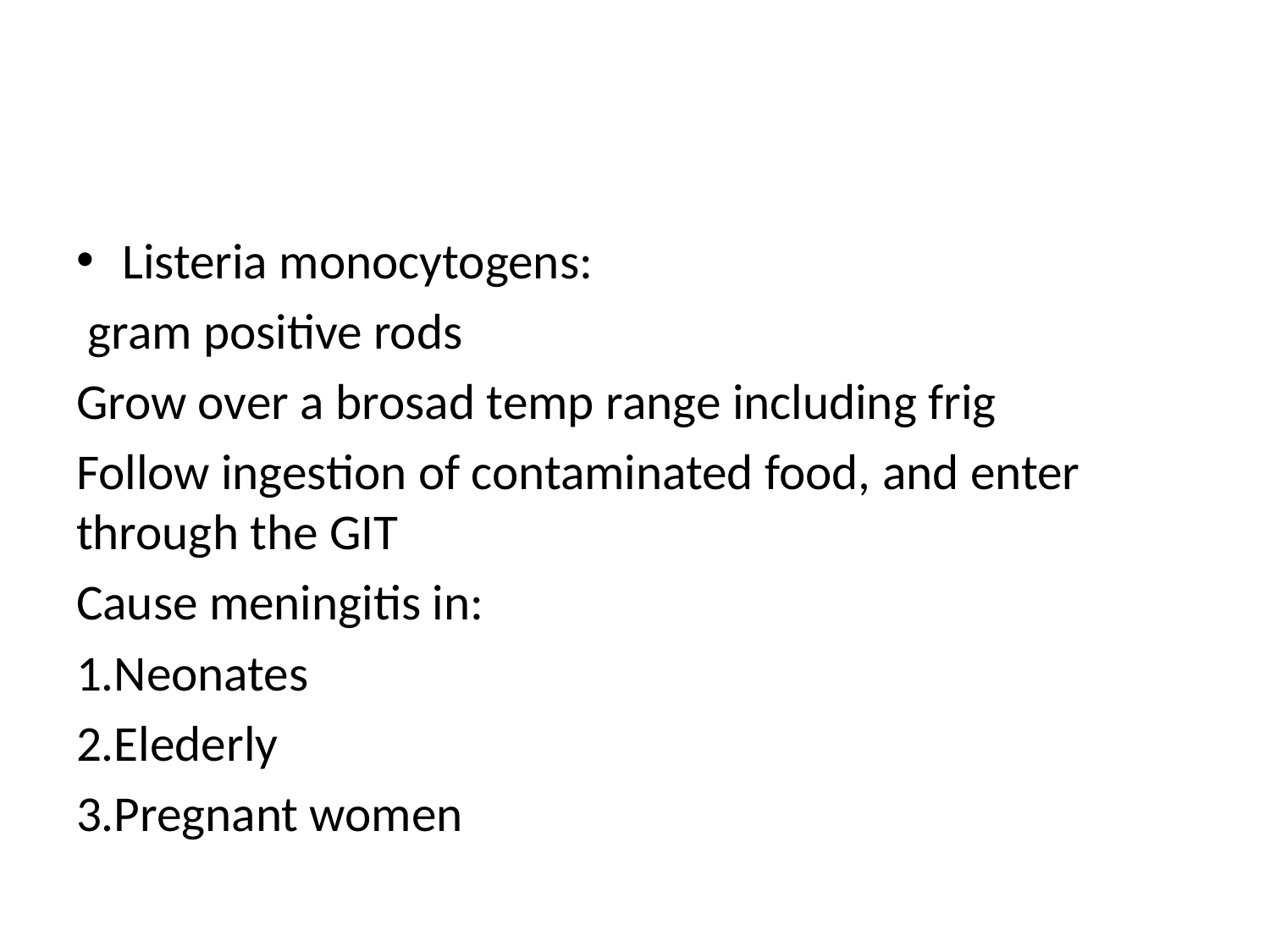

#
Listeria monocytogens:
 gram positive rods
Grow over a brosad temp range including frig
Follow ingestion of contaminated food, and enter through the GIT
Cause meningitis in:
1.Neonates
2.Elederly
3.Pregnant women